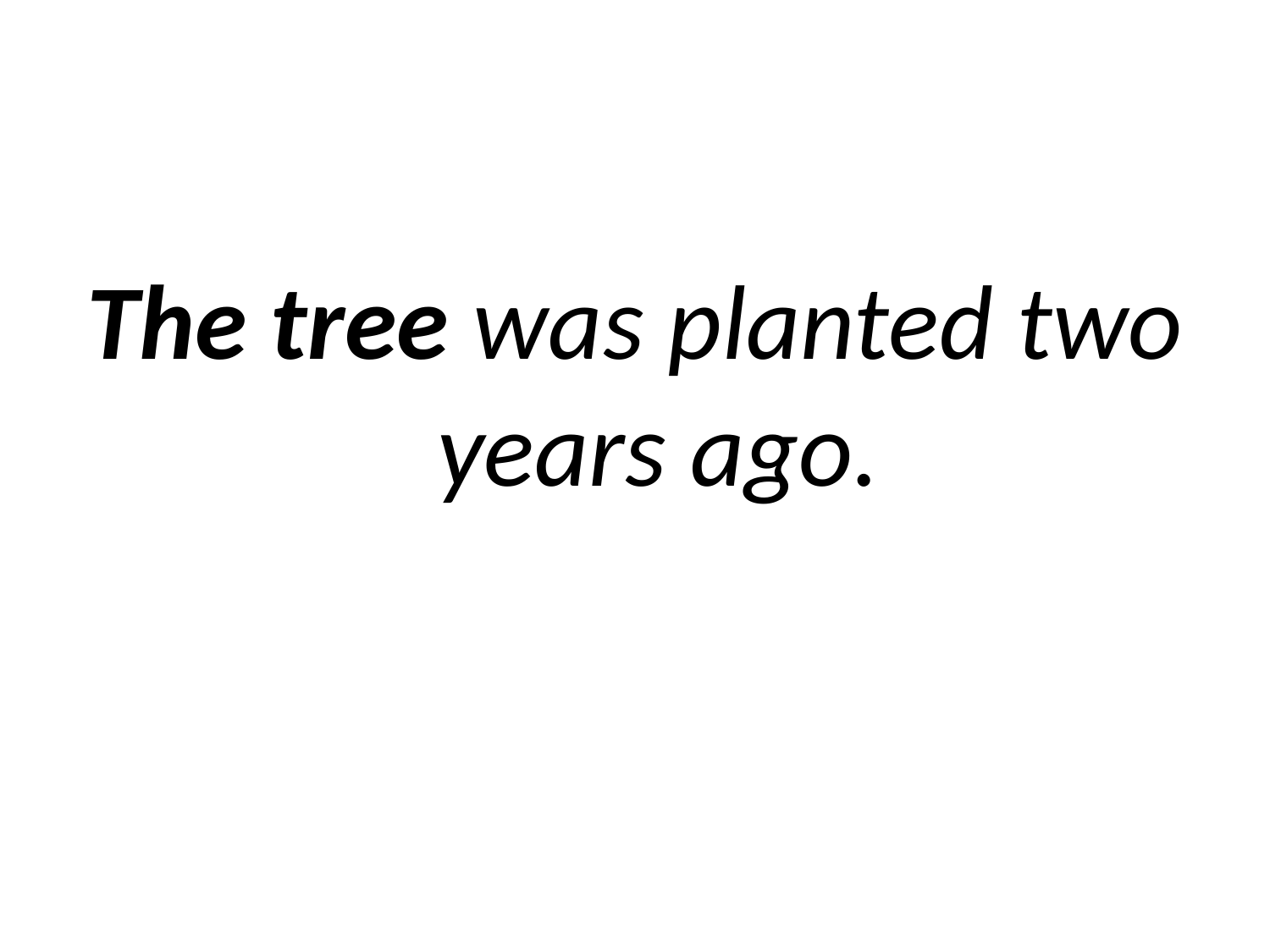

The tree was planted two years ago.